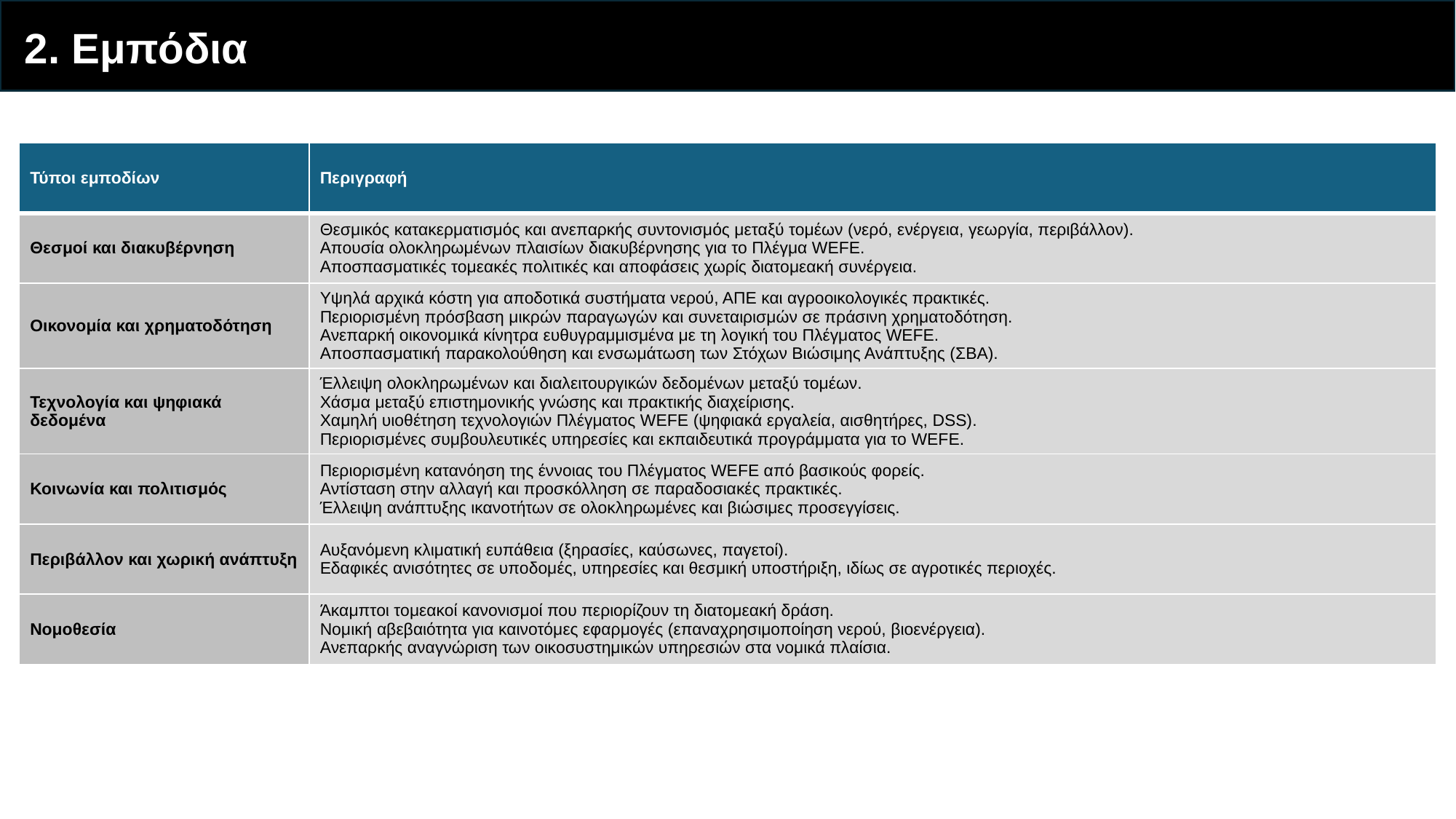

2. Εμπόδια
| Τύποι εμποδίων | Περιγραφή |
| --- | --- |
| Θεσμοί και διακυβέρνηση | Θεσμικός κατακερματισμός και ανεπαρκής συντονισμός μεταξύ τομέων (νερό, ενέργεια, γεωργία, περιβάλλον). Απουσία ολοκληρωμένων πλαισίων διακυβέρνησης για το Πλέγμα WEFE. Αποσπασματικές τομεακές πολιτικές και αποφάσεις χωρίς διατομεακή συνέργεια. |
| Οικονομία και χρηματοδότηση | Υψηλά αρχικά κόστη για αποδοτικά συστήματα νερού, ΑΠΕ και αγροοικολογικές πρακτικές. Περιορισμένη πρόσβαση μικρών παραγωγών και συνεταιρισμών σε πράσινη χρηματοδότηση. Ανεπαρκή οικονομικά κίνητρα ευθυγραμμισμένα με τη λογική του Πλέγματος WEFE. Αποσπασματική παρακολούθηση και ενσωμάτωση των Στόχων Βιώσιμης Ανάπτυξης (ΣΒΑ). |
| Τεχνολογία και ψηφιακά δεδομένα | Έλλειψη ολοκληρωμένων και διαλειτουργικών δεδομένων μεταξύ τομέων. Χάσμα μεταξύ επιστημονικής γνώσης και πρακτικής διαχείρισης. Χαμηλή υιοθέτηση τεχνολογιών Πλέγματος WEFE (ψηφιακά εργαλεία, αισθητήρες, DSS). Περιορισμένες συμβουλευτικές υπηρεσίες και εκπαιδευτικά προγράμματα για το WEFE. |
| Κοινωνία και πολιτισμός | Περιορισμένη κατανόηση της έννοιας του Πλέγματος WEFE από βασικούς φορείς. Αντίσταση στην αλλαγή και προσκόλληση σε παραδοσιακές πρακτικές. Έλλειψη ανάπτυξης ικανοτήτων σε ολοκληρωμένες και βιώσιμες προσεγγίσεις. |
| Περιβάλλον και χωρική ανάπτυξη | Αυξανόμενη κλιματική ευπάθεια (ξηρασίες, καύσωνες, παγετοί). Εδαφικές ανισότητες σε υποδομές, υπηρεσίες και θεσμική υποστήριξη, ιδίως σε αγροτικές περιοχές. |
| Νομοθεσία | Άκαμπτοι τομεακοί κανονισμοί που περιορίζουν τη διατομεακή δράση. Νομική αβεβαιότητα για καινοτόμες εφαρμογές (επαναχρησιμοποίηση νερού, βιοενέργεια). Ανεπαρκής αναγνώριση των οικοσυστημικών υπηρεσιών στα νομικά πλαίσια. |